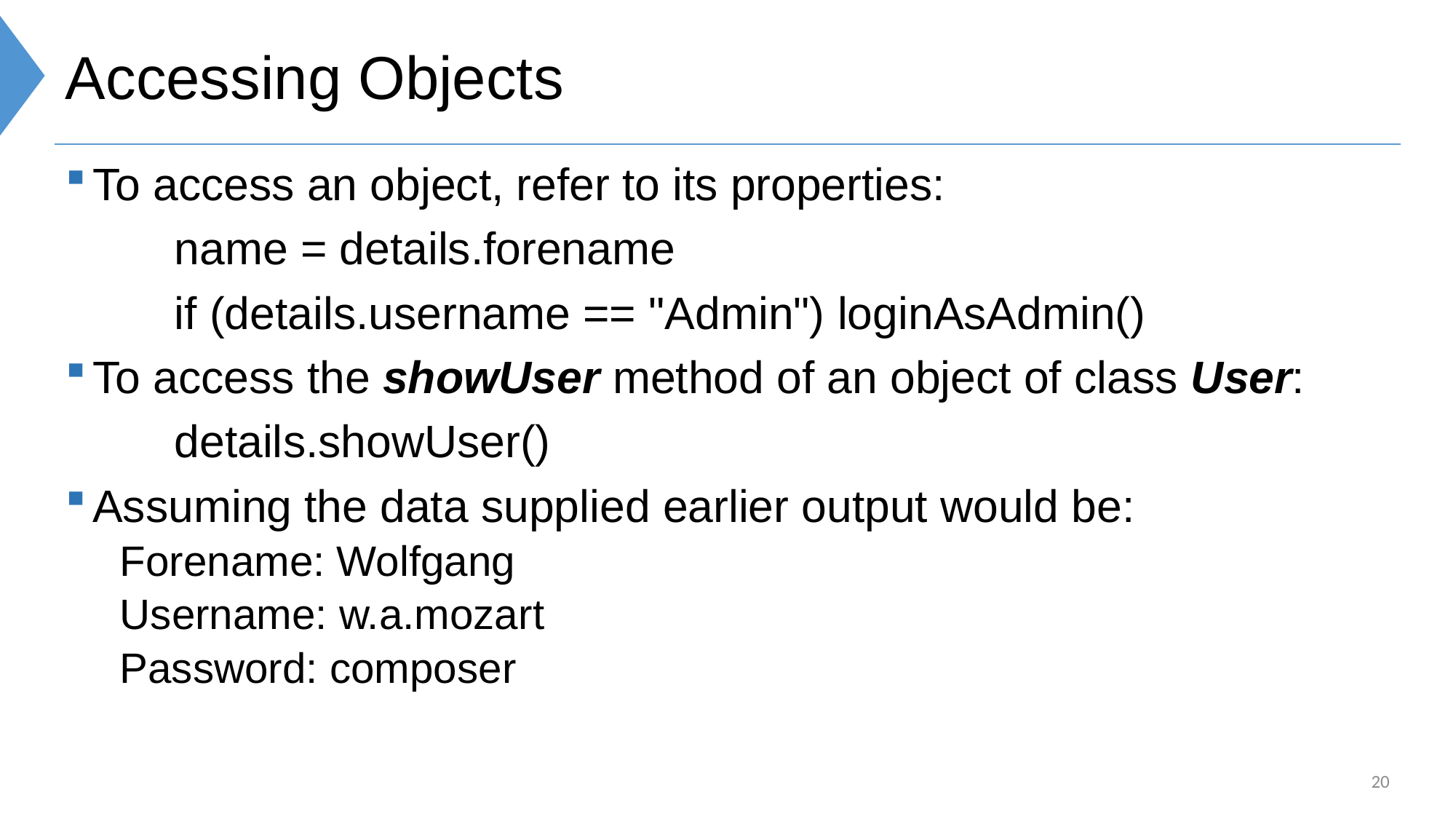

# Accessing Objects
To access an object, refer to its properties:
	name = details.forename
	if (details.username == "Admin") loginAsAdmin()
To access the showUser method of an object of class User:
	details.showUser()
Assuming the data supplied earlier output would be:
Forename: Wolfgang
Username: w.a.mozart
Password: composer
20